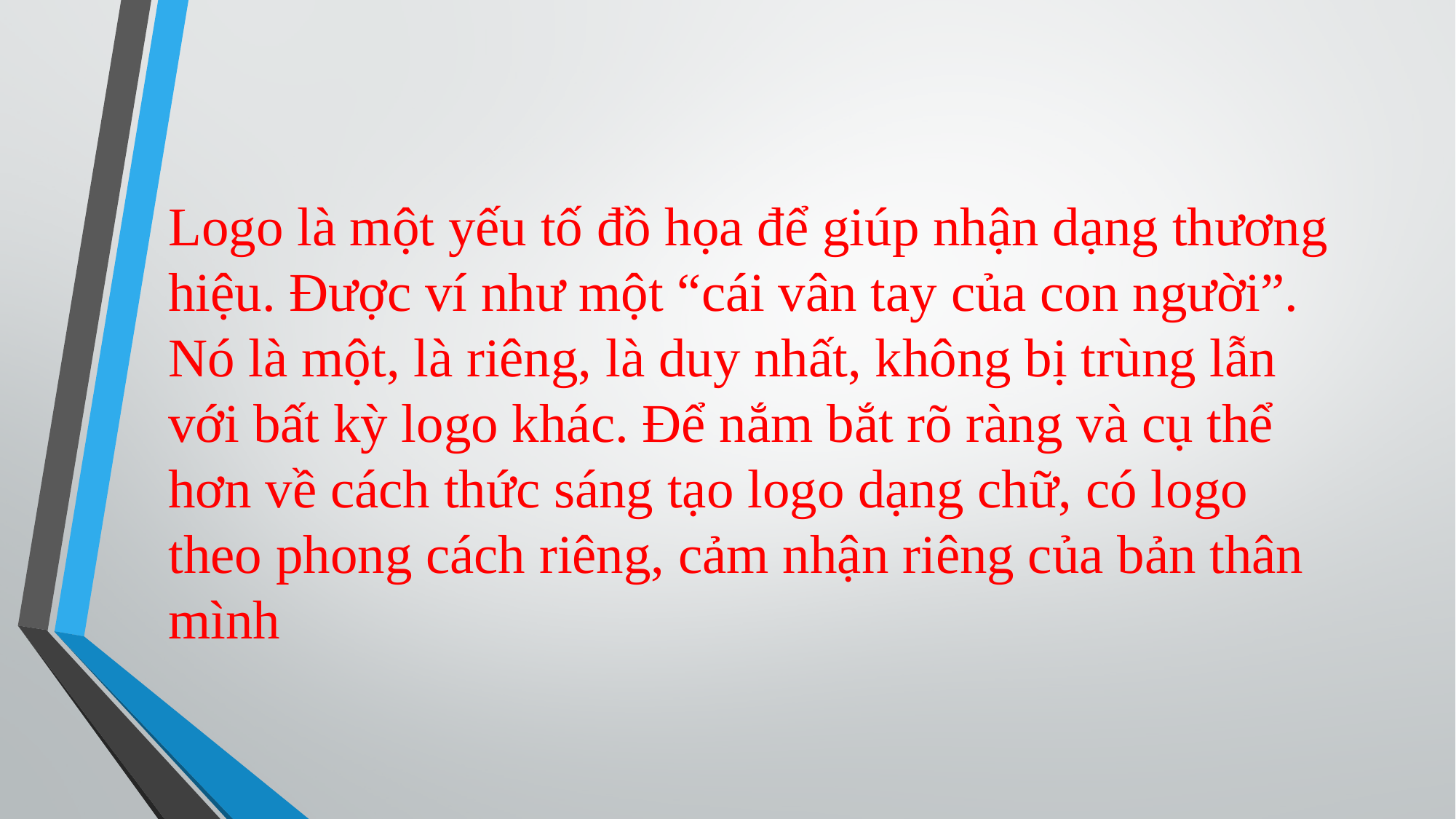

Logo là một yếu tố đồ họa để giúp nhận dạng thương hiệu. Được ví như một “cái vân tay của con người”. Nó là một, là riêng, là duy nhất, không bị trùng lẫn với bất kỳ logo khác. Để nắm bắt rõ ràng và cụ thể hơn về cách thức sáng tạo logo dạng chữ, có logo theo phong cách riêng, cảm nhận riêng của bản thân mình